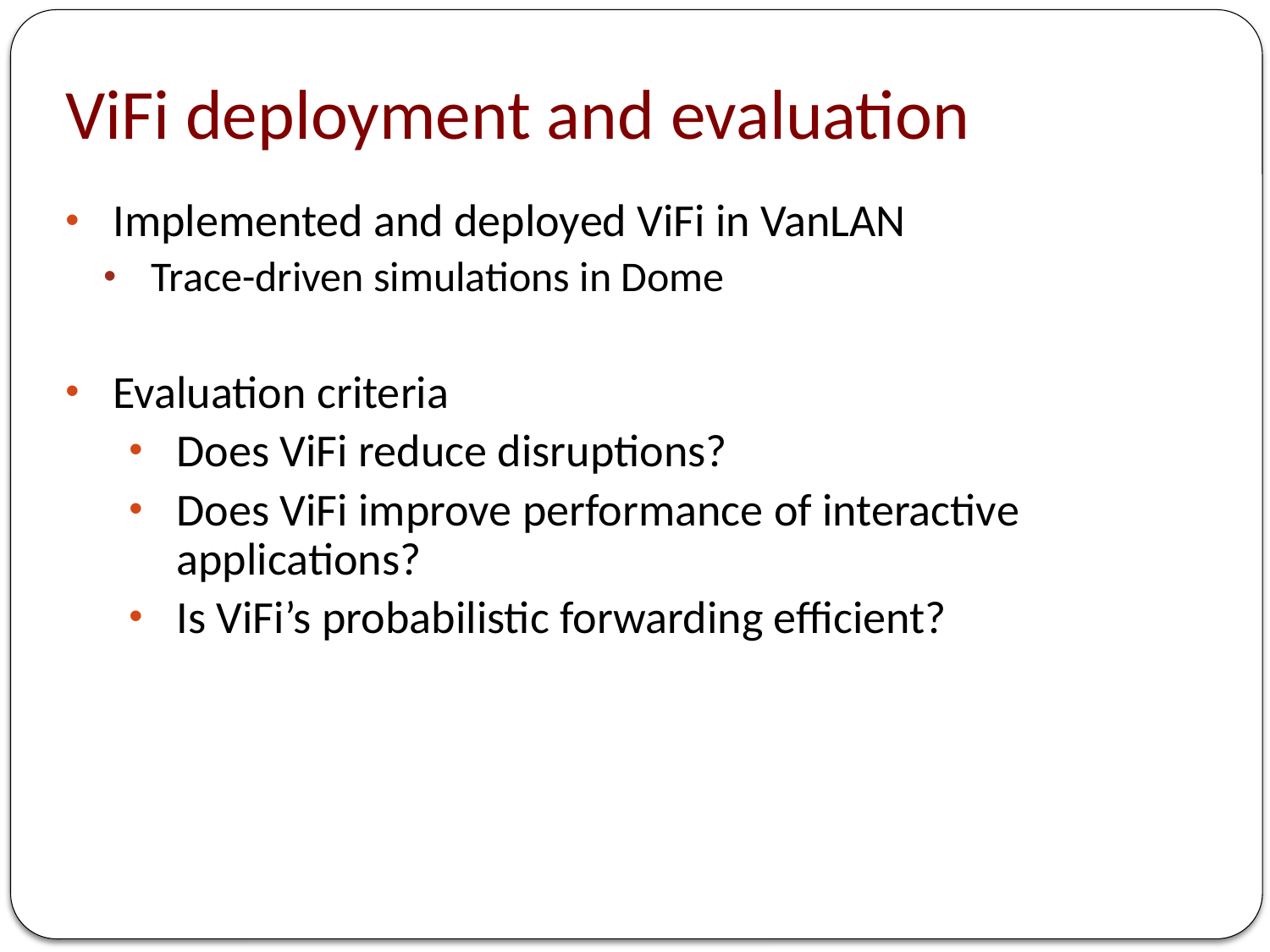

# ViFi deployment and evaluation

Implemented and deployed ViFi in VanLAN
Trace-driven simulations in Dome

Evaluation criteria
Does ViFi reduce disruptions?
Does ViFi improve performance of interactive applications?
Is ViFi’s probabilistic forwarding efficient?